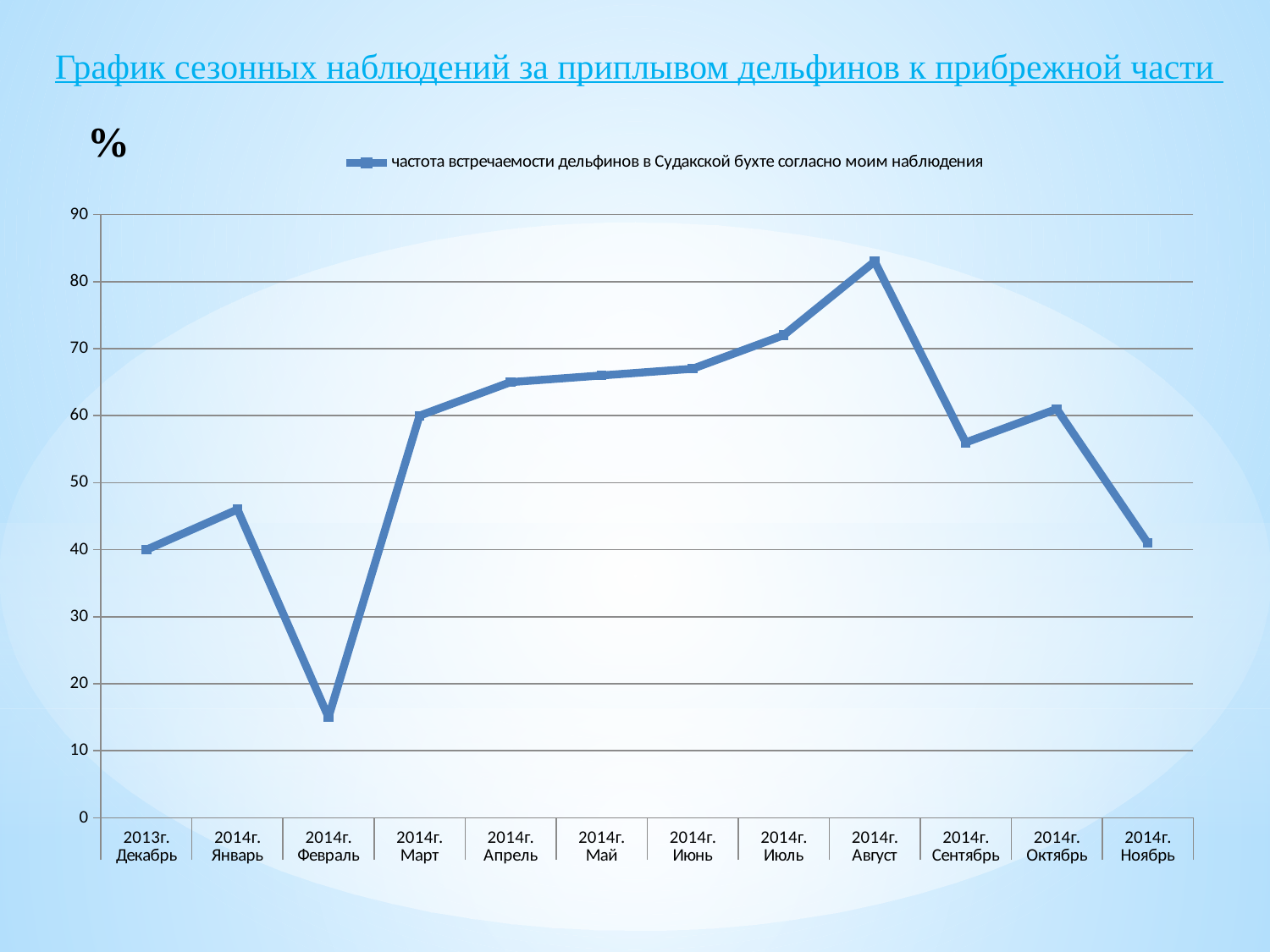

График сезонных наблюдений за приплывом дельфинов к прибрежной части

### Chart: %

| Category | частота встречаемости дельфинов в Судакской бухте согласно моим наблюдения |
|---|---|
| 2013г. | 40.0 |
| 2014г. | 46.0 |
| 2014г. | 15.0 |
| 2014г. | 60.0 |
| 2014г. | 65.0 |
| 2014г. | 66.0 |
| 2014г. | 67.0 |
| 2014г. | 72.0 |
| 2014г. | 83.0 |
| 2014г. | 56.0 |
| 2014г. | 61.0 |
| 2014г. | 41.0 |